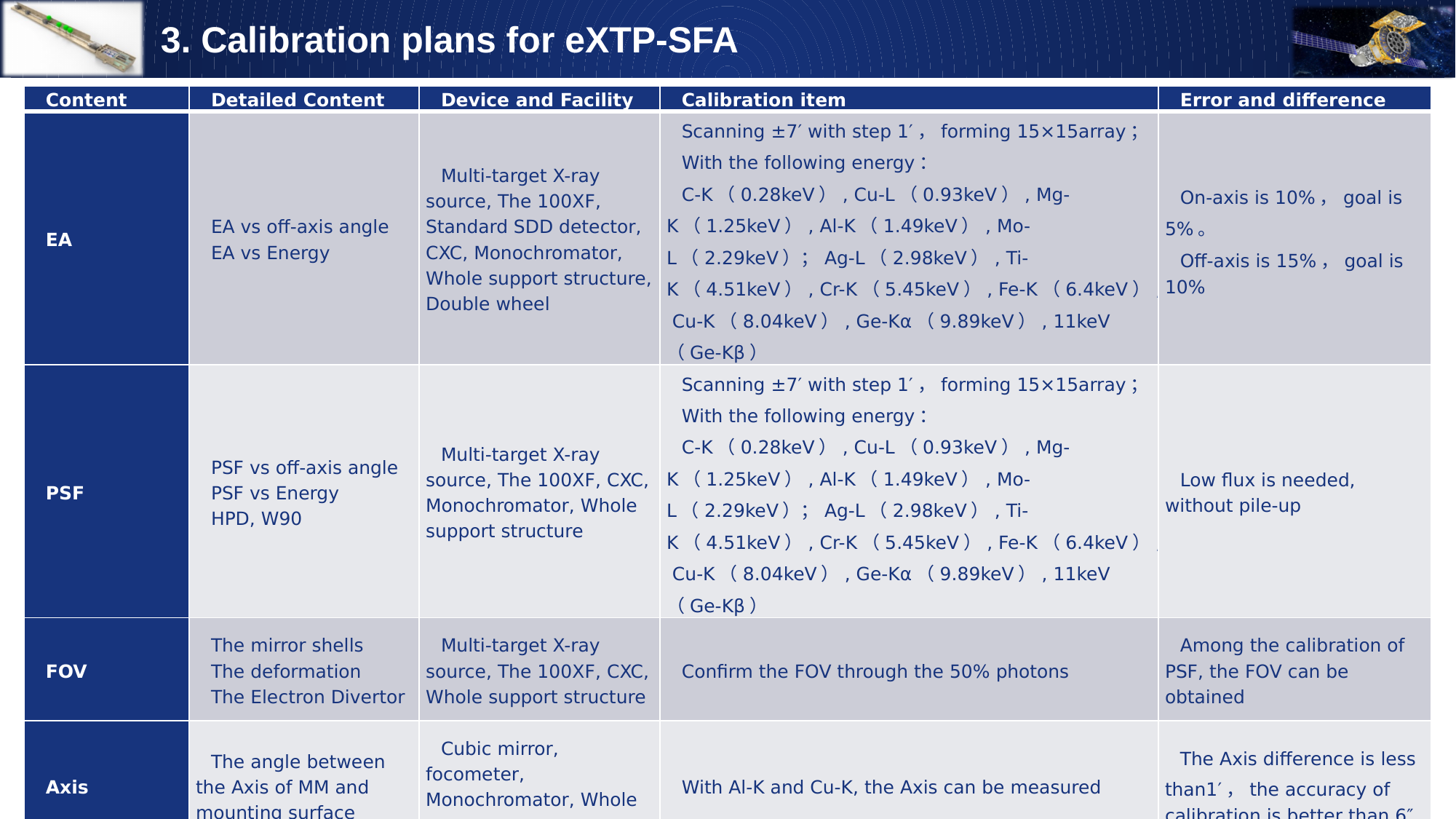

# 3. Calibration plans for eXTP-SFA
| Content | Detailed Content | Device and Facility | Calibration item | Error and difference |
| --- | --- | --- | --- | --- |
| EA | EA vs off-axis angle EA vs Energy | Multi-target X-ray source, The 100XF, Standard SDD detector, CXC, Monochromator, Whole support structure, Double wheel | Scanning ±7′ with step 1′，forming 15×15array； With the following energy： C-K（0.28keV）, Cu-L（0.93keV）, Mg-K（1.25keV）, Al-K（1.49keV）, Mo-L（2.29keV）；Ag-L（2.98keV）, Ti-K（4.51keV）, Cr-K（5.45keV）, Fe-K（6.4keV）, Cu-K（8.04keV）, Ge-Kα（9.89keV）, 11keV（Ge-Kβ） | On-axis is 10%，goal is 5%。 Off-axis is 15%，goal is 10% |
| PSF | PSF vs off-axis angle PSF vs Energy HPD, W90 | Multi-target X-ray source, The 100XF, CXC, Monochromator, Whole support structure | Scanning ±7′ with step 1′，forming 15×15array； With the following energy： C-K（0.28keV）, Cu-L（0.93keV）, Mg-K（1.25keV）, Al-K（1.49keV）, Mo-L（2.29keV）；Ag-L（2.98keV）, Ti-K（4.51keV）, Cr-K（5.45keV）, Fe-K（6.4keV）, Cu-K（8.04keV）, Ge-Kα（9.89keV）, 11keV（Ge-Kβ） | Low flux is needed, without pile-up |
| FOV | The mirror shells The deformation The Electron Divertor | Multi-target X-ray source, The 100XF, CXC, Whole support structure | Confirm the FOV through the 50% photons | Among the calibration of PSF, the FOV can be obtained |
| Axis | The angle between the Axis of MM and mounting surface | Cubic mirror, focometer, Monochromator, Whole support structure. | With Al-K and Cu-K, the Axis can be measured | The Axis difference is less than1′，the accuracy of calibration is better than 6″ |
| Focal length | Focal length | focometer, Multi-target X-ray source, CXC, 100XF | With Al-K and Cu-K, the focal length should be measured | Less than 1mm，the accuracy of calibration is 0.1mm |
23